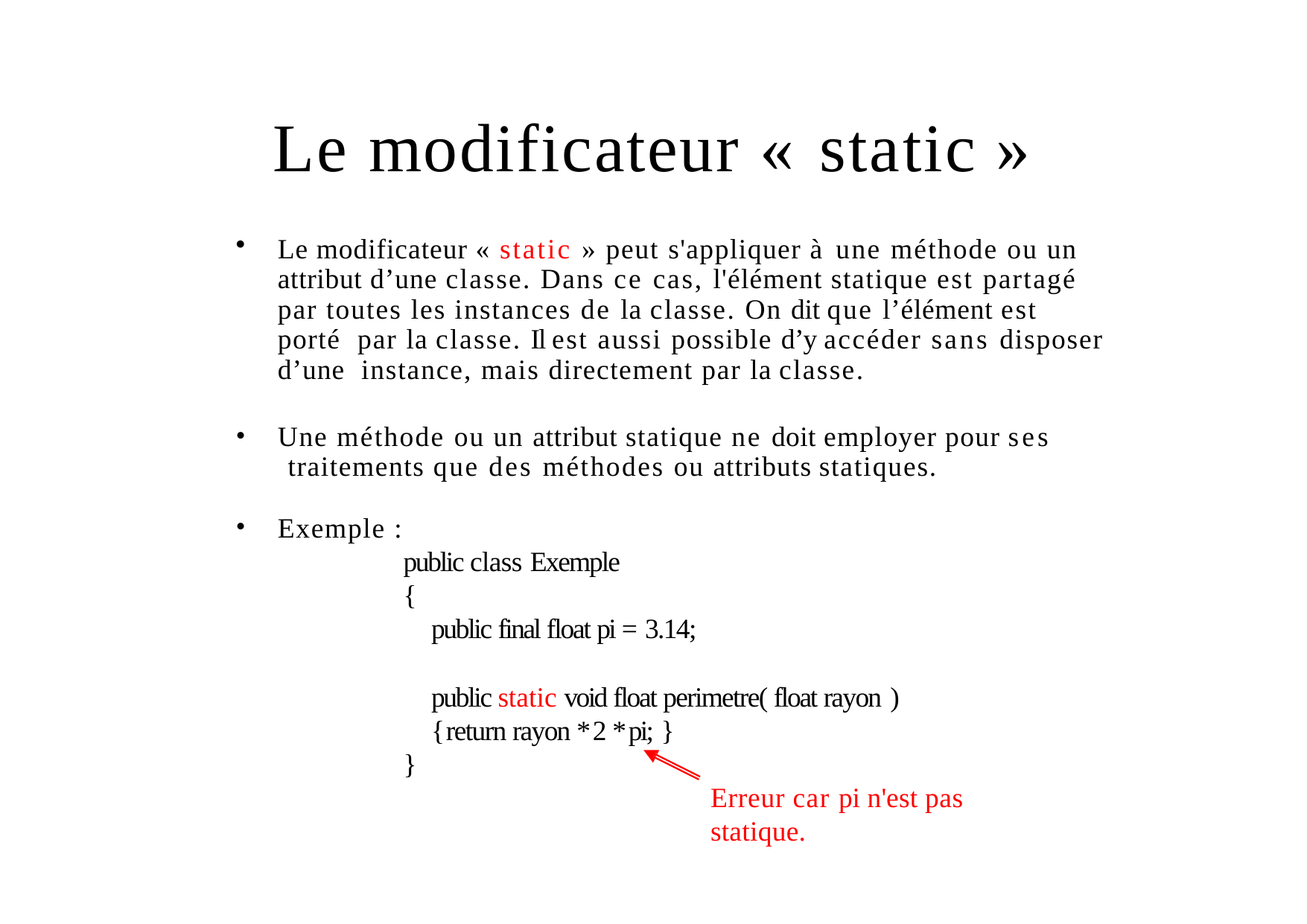

# Le modificateur « static »
Le modificateur « static » peut s'appliquer à une méthode ou un  attribut d’une classe. Dans ce cas, l'élément statique est partagé  par toutes les instances de la classe. On dit que l’élément est porté  par la classe. Il est aussi possible d’y accéder sans disposer d’une  instance, mais directement par la classe.

Une méthode ou un attribut statique ne doit employer pour ses  traitements que des méthodes ou attributs statiques.
Exemple :
public class Exemple
{
public final float pi = 3.14;

public static void float perimetre( float rayon )
{ return rayon * 2 * pi; }
}
Erreur car pi n'est pas statique.